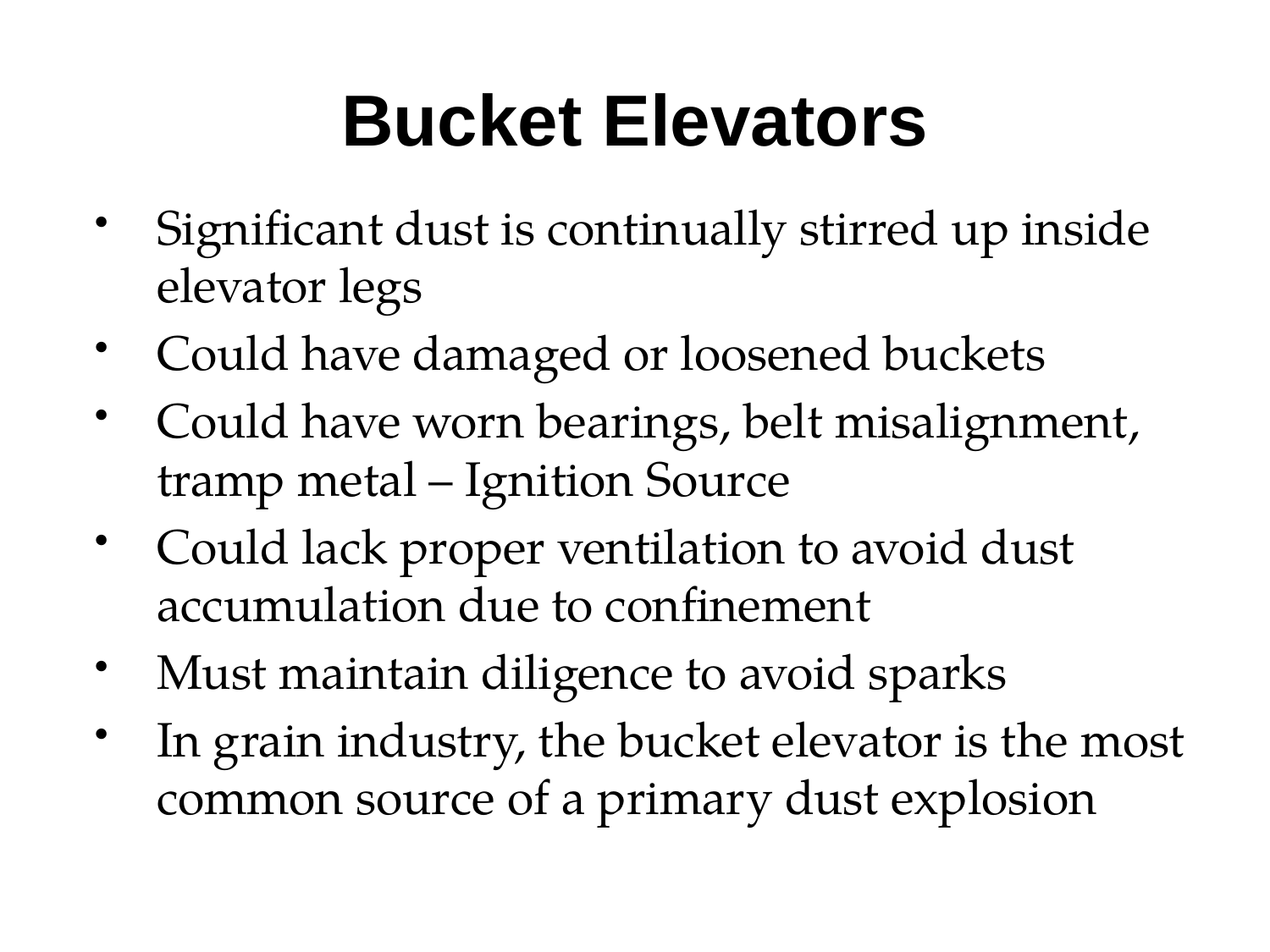

# Bucket Elevators
Significant dust is continually stirred up inside elevator legs
Could have damaged or loosened buckets
Could have worn bearings, belt misalignment, tramp metal – Ignition Source
Could lack proper ventilation to avoid dust accumulation due to confinement
Must maintain diligence to avoid sparks
In grain industry, the bucket elevator is the most common source of a primary dust explosion